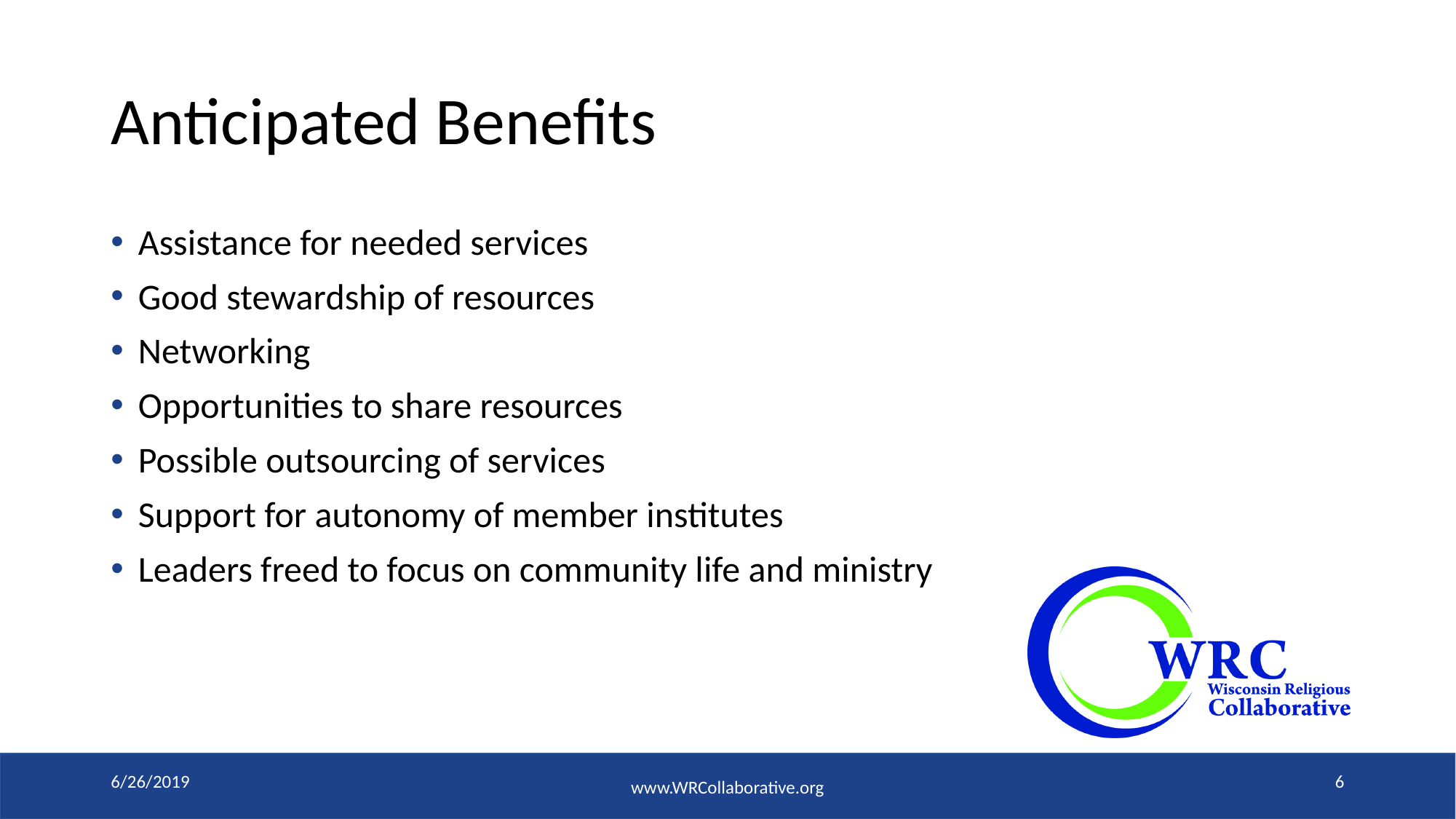

# Anticipated Benefits
Assistance for needed services
Good stewardship of resources
Networking
Opportunities to share resources
Possible outsourcing of services
Support for autonomy of member institutes
Leaders freed to focus on community life and ministry

6/26/2019
6